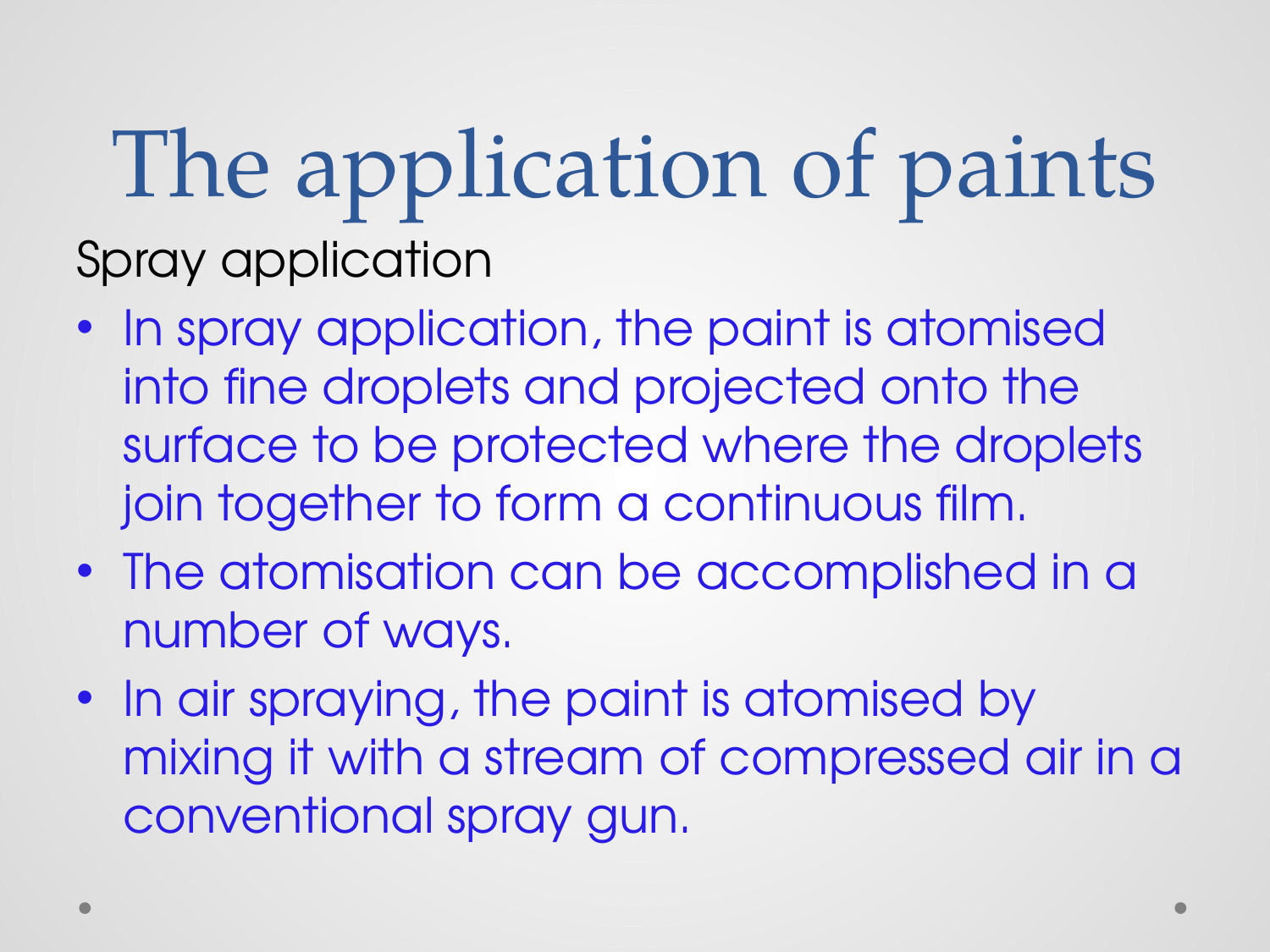

# The application of paints
Spray application
In spray application, the paint is atomised into fine droplets and projected onto the surface to be protected where the droplets join together to form a continuous film.
The atomisation can be accomplished in a number of ways.
In air spraying, the paint is atomised by mixing it with a stream of compressed air in a conventional spray gun.